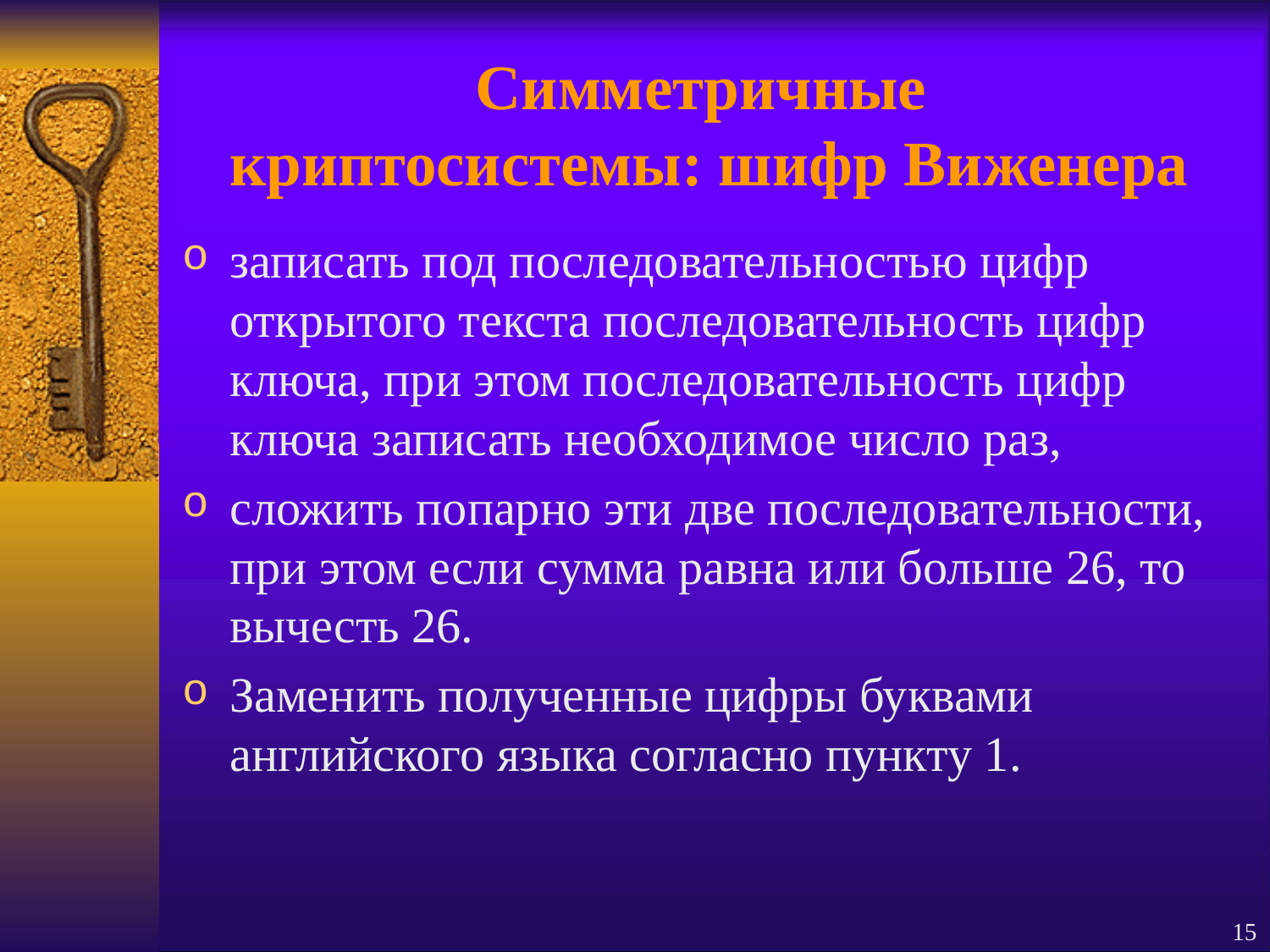

# Симметричные криптосистемы: шифр Виженера
записать под последовательностью цифр открытого текста последовательность цифр ключа, при этом последовательность цифр ключа записать необходимое число раз,
сложить попарно эти две последовательности, при этом если сумма равна или больше 26, то вычесть 26.
Заменить полученные цифры буквами английского языка согласно пункту 1.

15